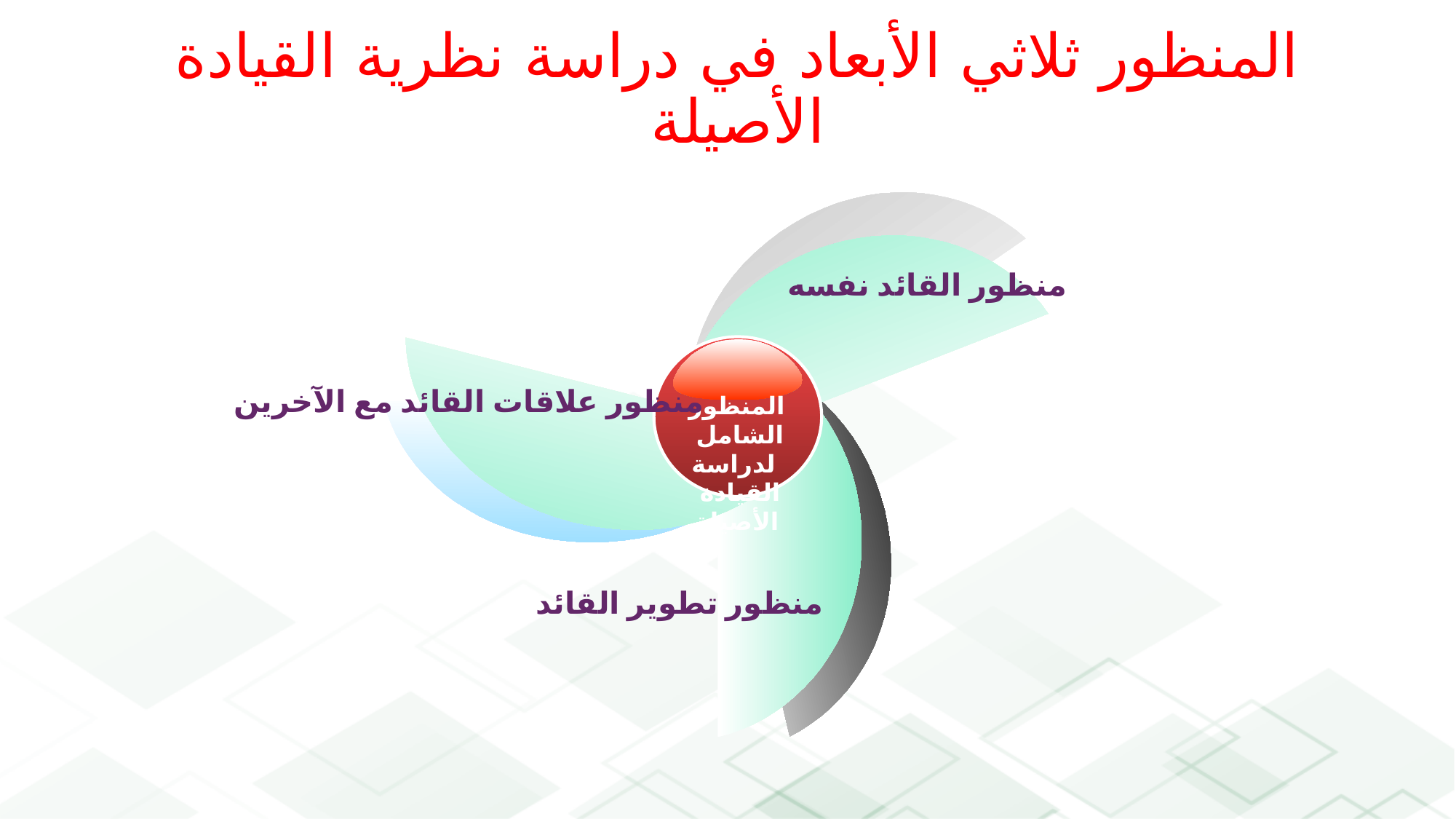

# المنظور ثلاثي الأبعاد في دراسة نظرية القيادة الأصيلة

منظور القائد نفسه

منظور علاقات القائد مع الآخرين
المنظور الشامل
 لدراسة القيادة  الأصيلة
منظور تطوير القائد